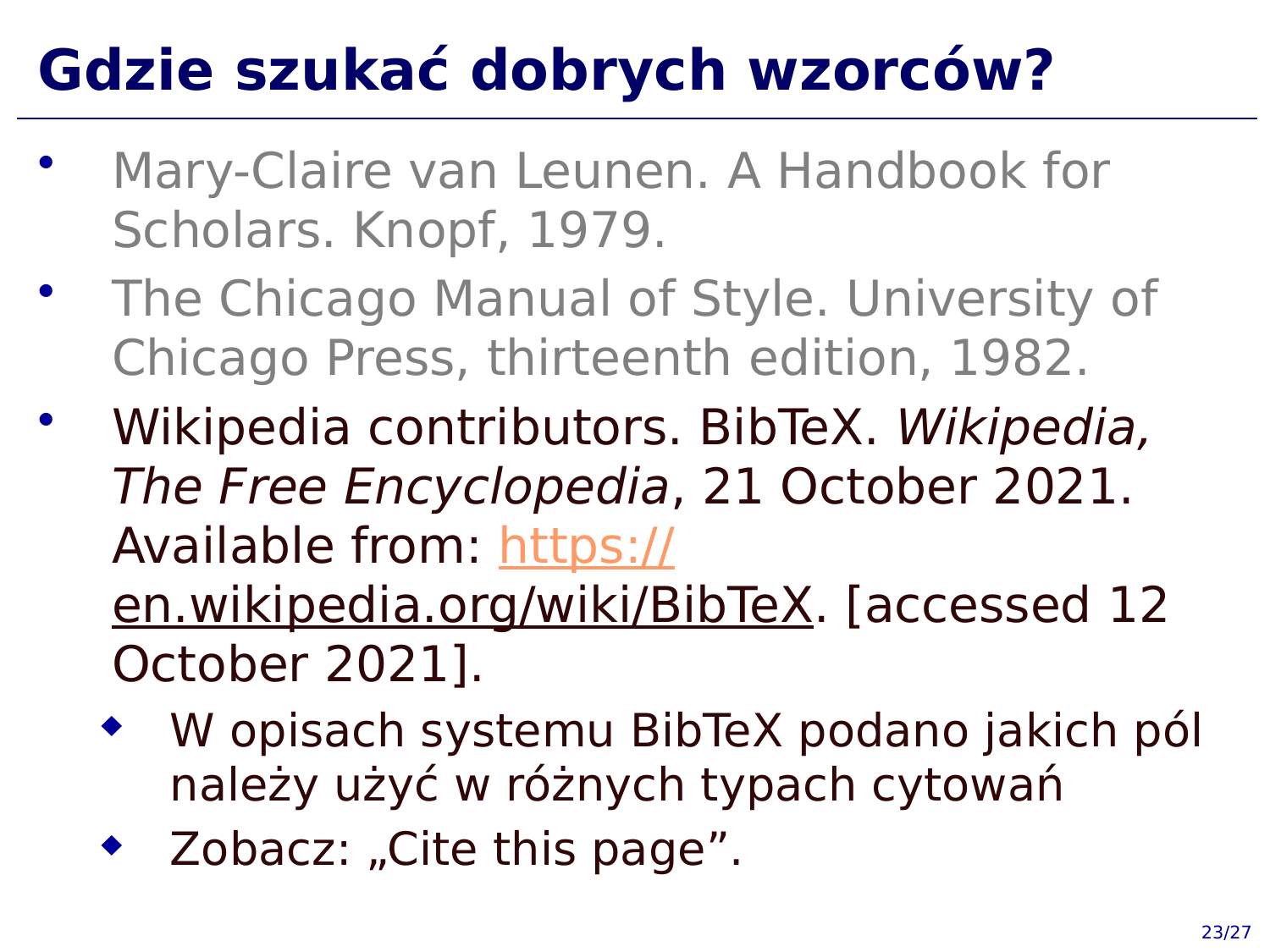

# Gdzie szukać dobrych wzorców?
Mary-Claire van Leunen. A Handbook for Scholars. Knopf, 1979.
The Chicago Manual of Style. University of Chicago Press, thirteenth edition, 1982.
Wikipedia contributors. BibTeX. Wikipedia, The Free Encyclopedia, 21 October 2021. Available from: https://en.wikipedia.org/wiki/BibTeX. [accessed 12 October 2021].
W opisach systemu BibTeX podano jakich pól należy użyć w różnych typach cytowań
Zobacz: „Cite this page”.

23/27